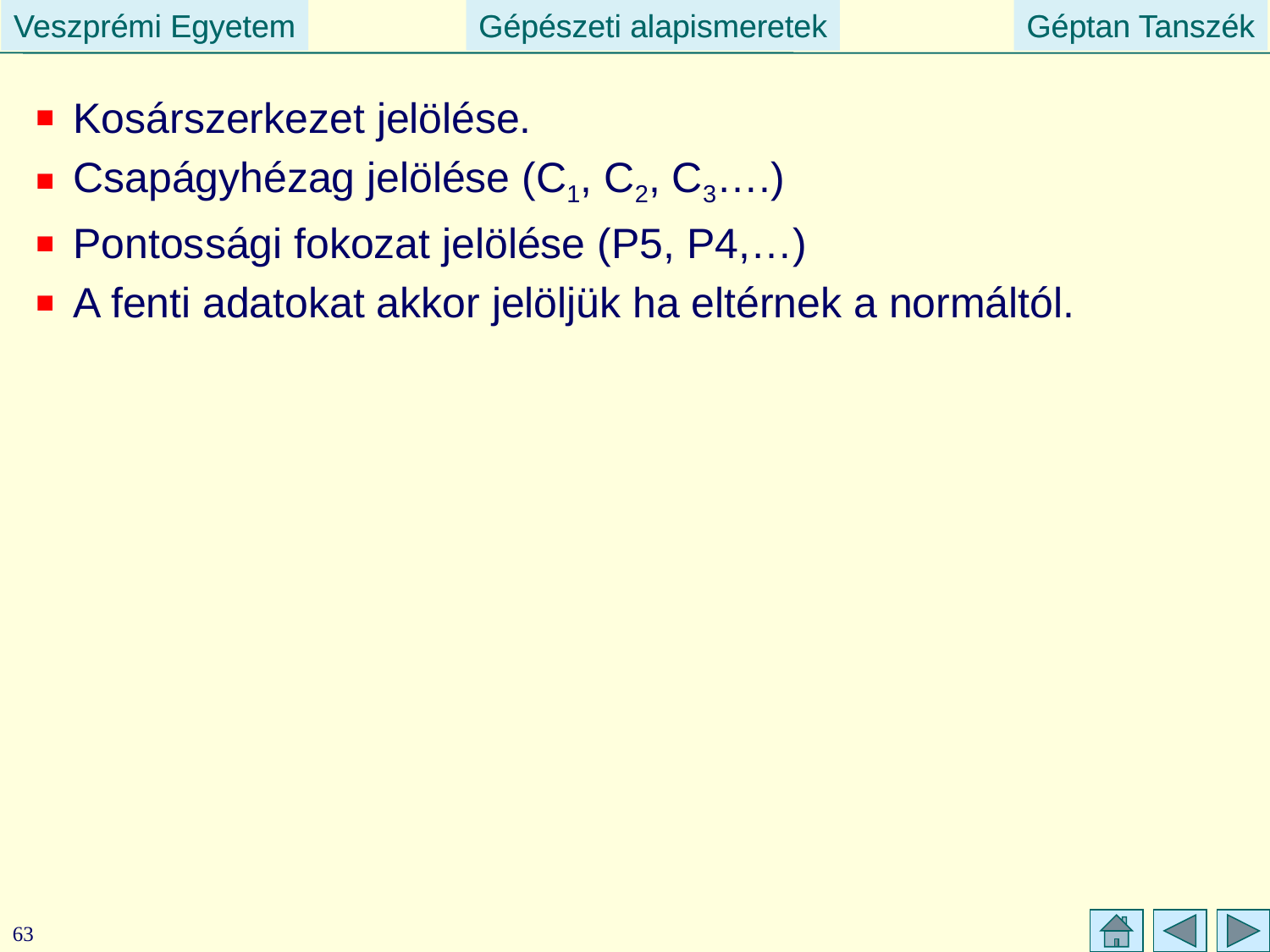

Kosárszerkezet jelölése.
Csapágyhézag jelölése (C1, C2, C3….)
Pontossági fokozat jelölése (P5, P4,…)
A fenti adatokat akkor jelöljük ha eltérnek a normáltól.